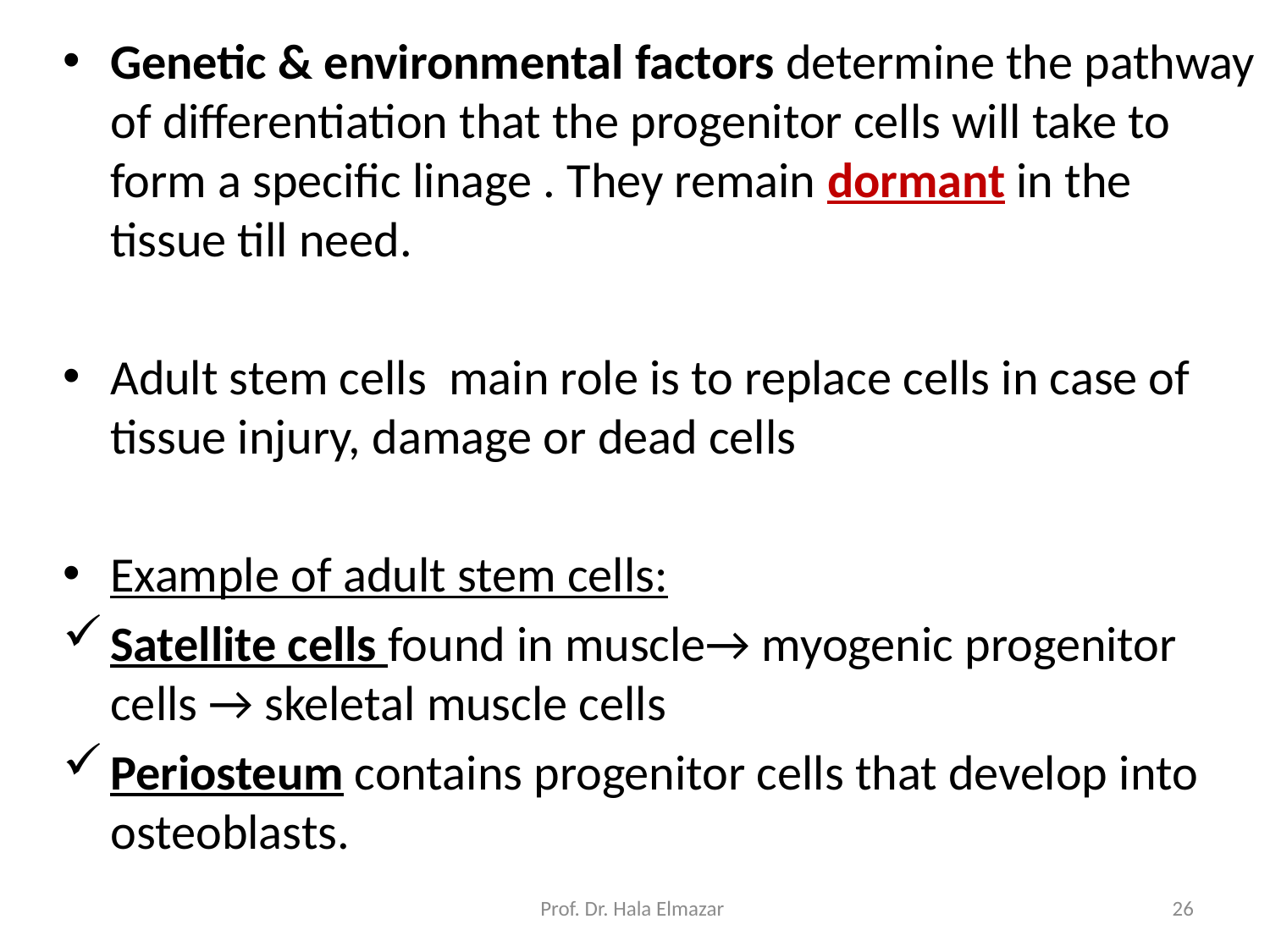

Genetic & environmental factors determine the pathway of differentiation that the progenitor cells will take to form a specific linage . They remain dormant in the tissue till need.

Adult stem cells  main role is to replace cells in case of tissue injury, damage or dead cells

Example of adult stem cells:
Satellite cells found in muscle→ myogenic progenitor cells → skeletal muscle cells
Periosteum contains progenitor cells that develop into osteoblasts.
Prof. Dr. Hala Elmazar
26